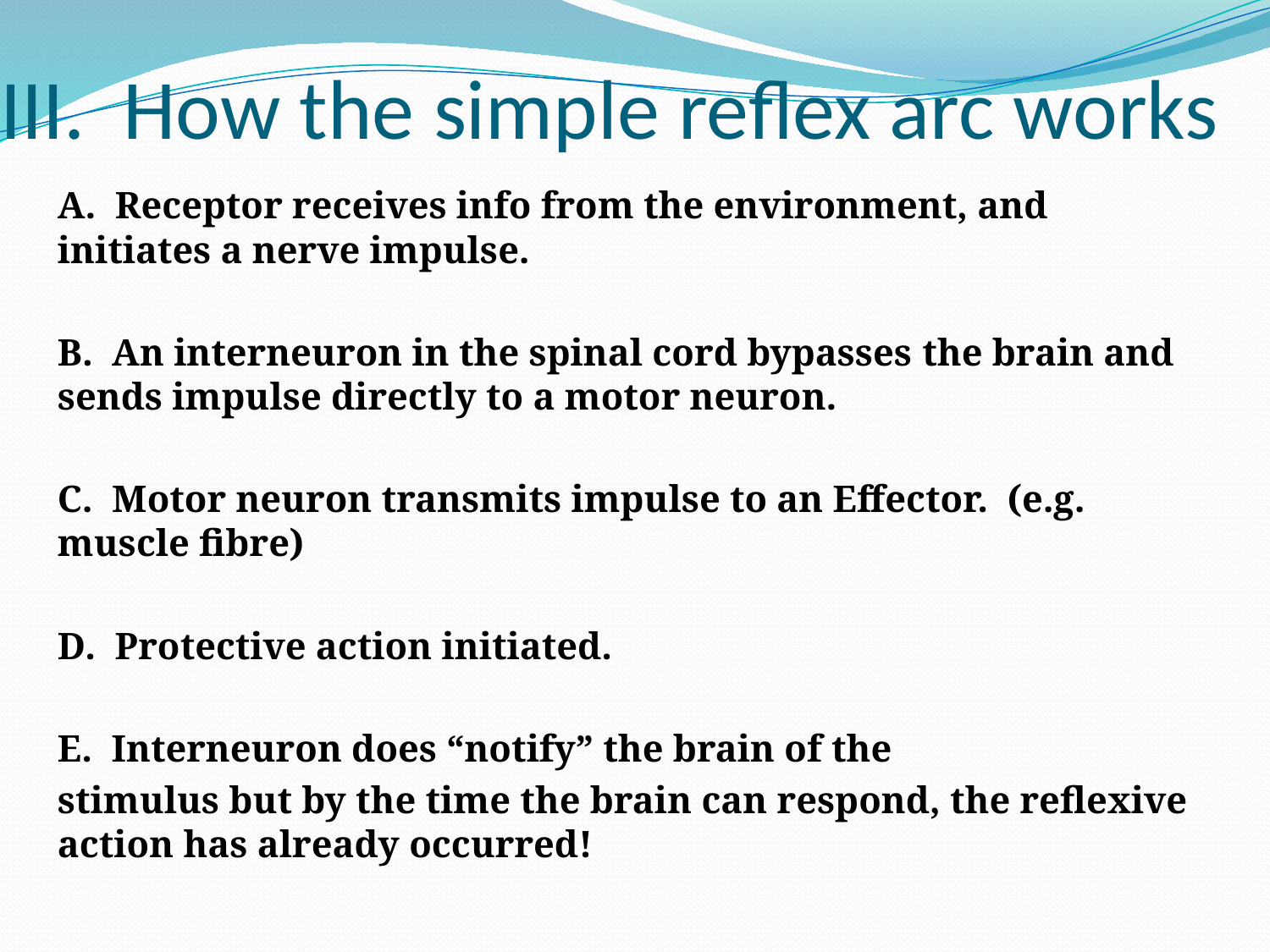

# III.  How the simple reflex arc works
A.  Receptor receives info from the environment, and initiates a nerve impulse.

B.  An interneuron in the spinal cord bypasses the brain and sends impulse directly to a motor neuron.

C.  Motor neuron transmits impulse to an Effector.  (e.g. muscle fibre)

D.  Protective action initiated.

E.  Interneuron does “notify” the brain of the
stimulus but by the time the brain can respond, the reflexive action has already occurred!